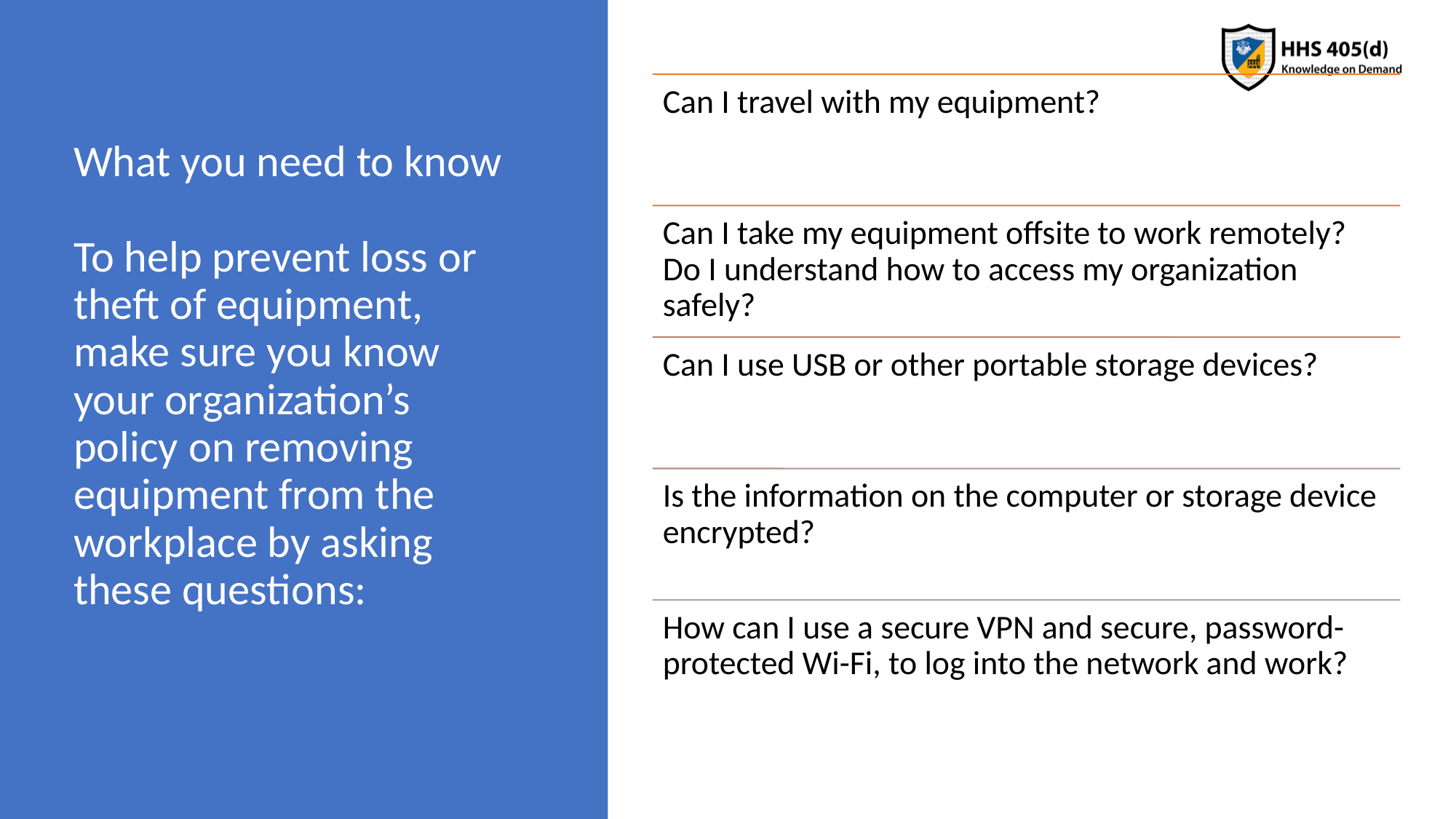

# What you need to know To help prevent loss or theft of equipment, make sure you know your organization’s policy on removing equipment from the workplace by asking these questions:
Can I travel with my equipment?
Can I take my equipment offsite to work remotely? Do I understand how to access my organization safely?
Can I use USB or other portable storage devices?
Is the information on the computer or storage device encrypted?
How can I use a secure VPN and secure, password-protected Wi-Fi, to log into the network and work?